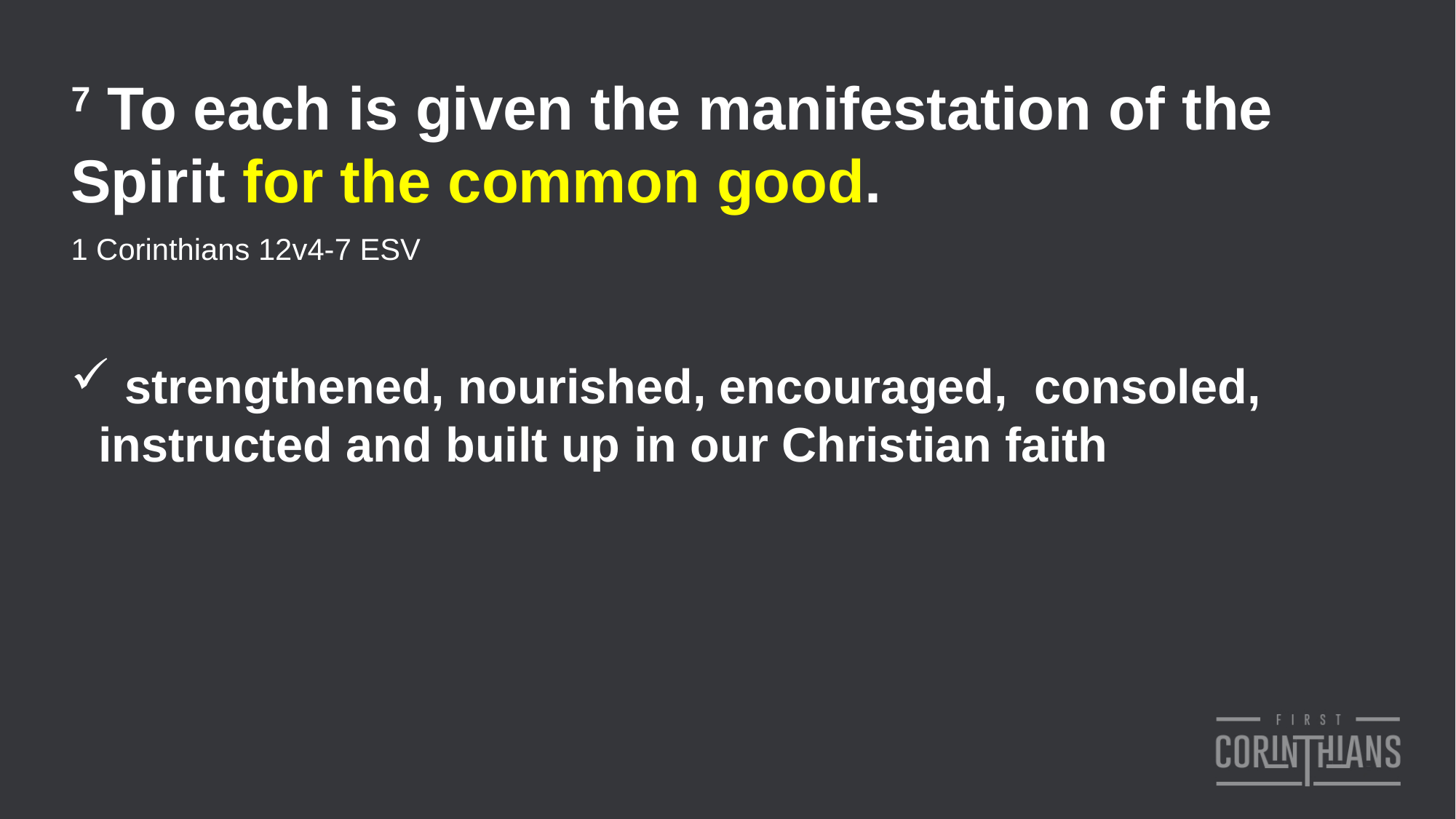

7 To each is given the manifestation of the Spirit for the common good.
1 Corinthians 12v4-7 ESV

 strengthened, nourished, encouraged,  consoled, instructed and built up in our Christian faith